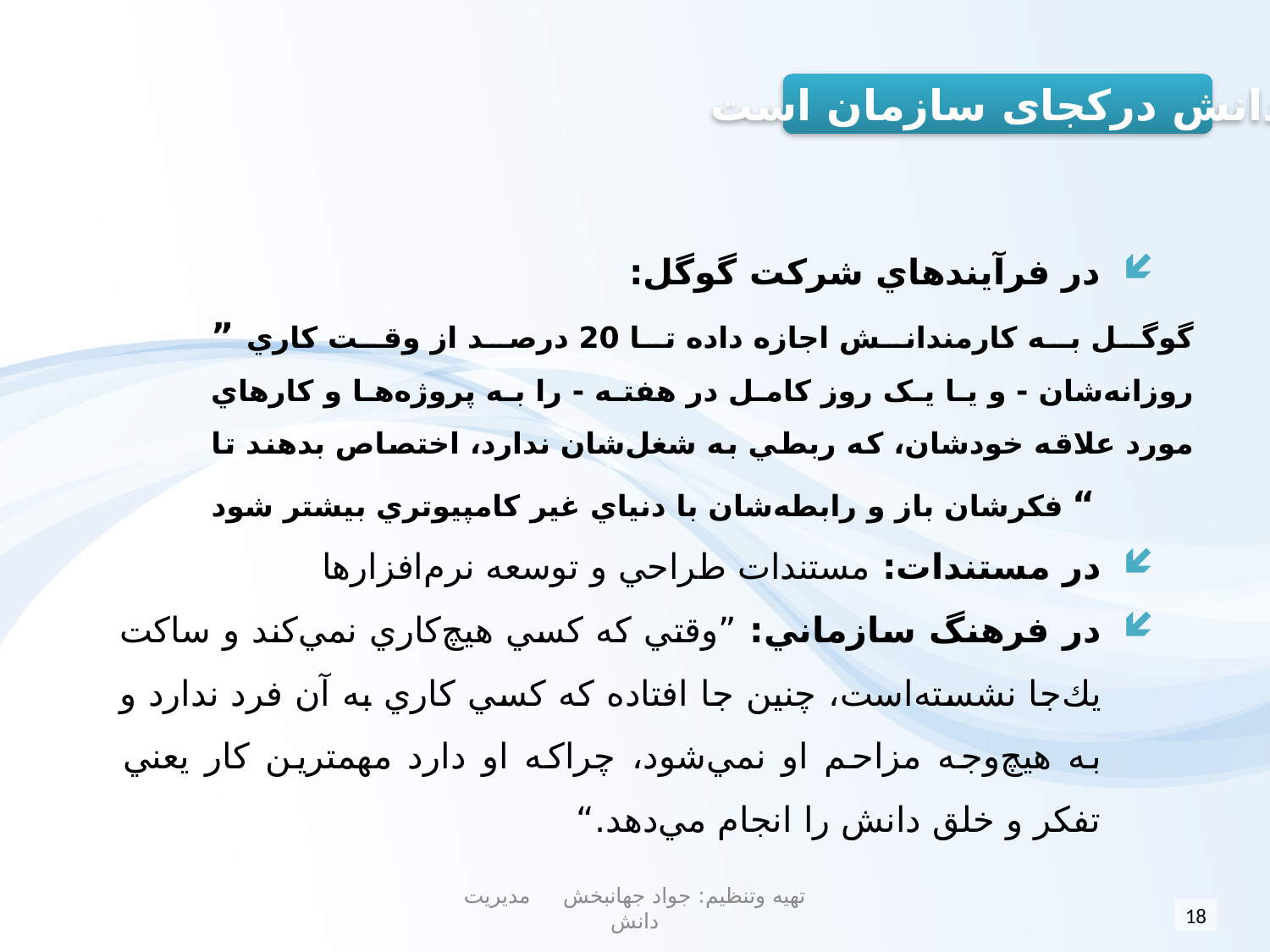

دانش درکجای سازمان است
در فرآيندهاي شركت گوگل:
” گوگل به کارمندانش اجازه داده تا 20 درصد از وقت کاري روزانه‌شان - و يا يک روز کامل در هفته - را به پروژه‌ها و کارهاي مورد علاقه خودشان، که ربطي به شغل‌شان ندارد، اختصاص بدهند تا فکرشان باز و رابطه‌شان با دنياي غير کامپيوتري بيشتر شود “
در مستندات: مستندات طراحي و توسعه نرم‌افزارها
در فرهنگ سازماني: ”وقتي كه كسي هيچ‌كاري نمي‌كند و ساكت يك‌جا نشسته‌است، چنين جا افتاده كه كسي كاري به آن فرد ندارد و به هيچ‌وجه مزاحم او نمي‌شود، چراكه او دارد مهمترين كار يعني تفكر و خلق دانش را انجام مي‌دهد.“

تهیه وتنظیم: جواد جهانبخش     مدیریت دانش
18